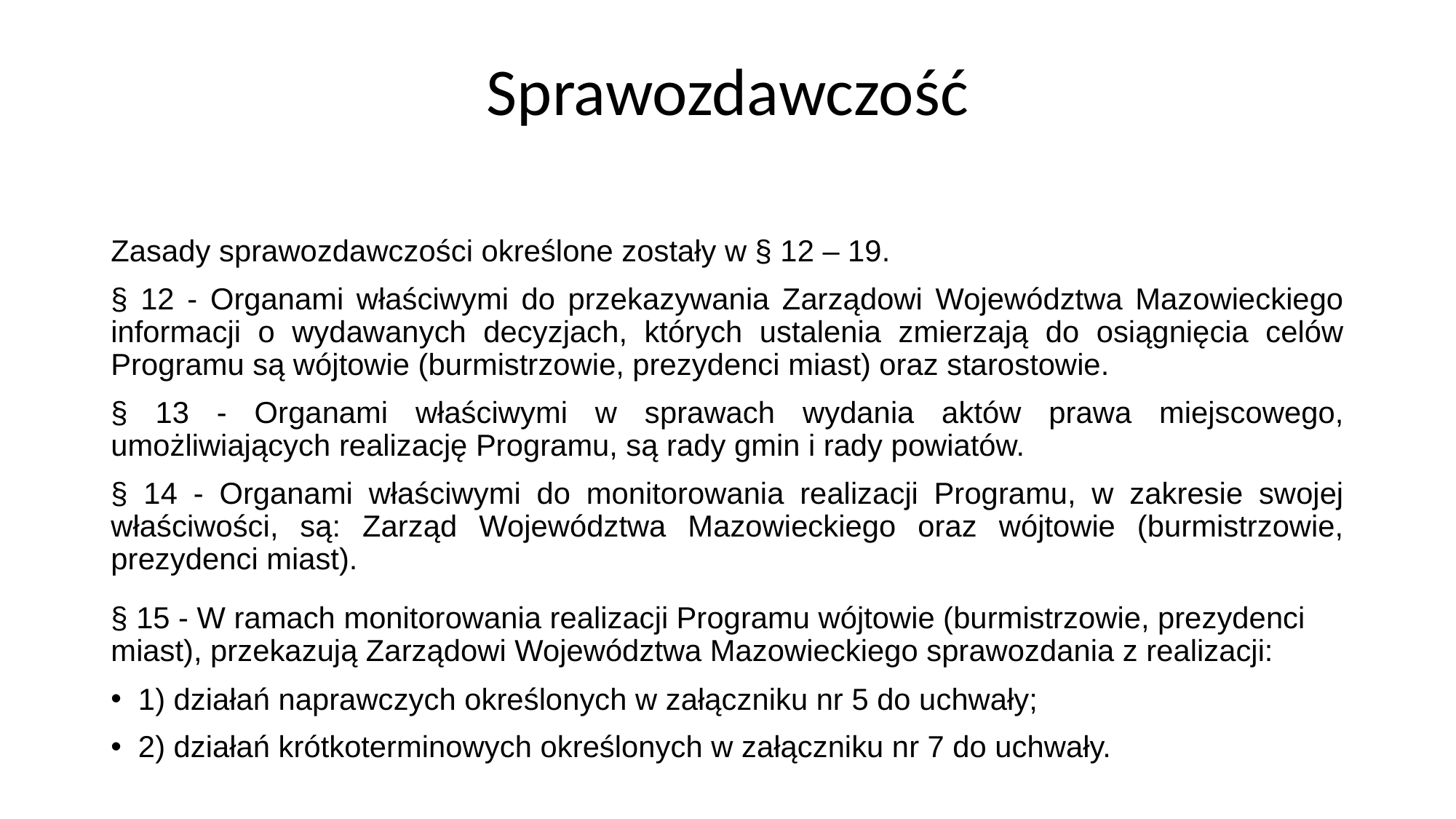

# Sprawozdawczość
Zasady sprawozdawczości określone zostały w § 12 – 19.
§ 12 - Organami właściwymi do przekazywania Zarządowi Województwa Mazowieckiego informacji o wydawanych decyzjach, których ustalenia zmierzają do osiągnięcia celów Programu są wójtowie (burmistrzowie, prezydenci miast) oraz starostowie.
§ 13 - Organami właściwymi w sprawach wydania aktów prawa miejscowego, umożliwiających realizację Programu, są rady gmin i rady powiatów.
§ 14 - Organami właściwymi do monitorowania realizacji Programu, w zakresie swojej właściwości, są: Zarząd Województwa Mazowieckiego oraz wójtowie (burmistrzowie, prezydenci miast).
§ 15 - W ramach monitorowania realizacji Programu wójtowie (burmistrzowie, prezydenci miast), przekazują Zarządowi Województwa Mazowieckiego sprawozdania z realizacji:
1) działań naprawczych określonych w załączniku nr 5 do uchwały;
2) działań krótkoterminowych określonych w załączniku nr 7 do uchwały.